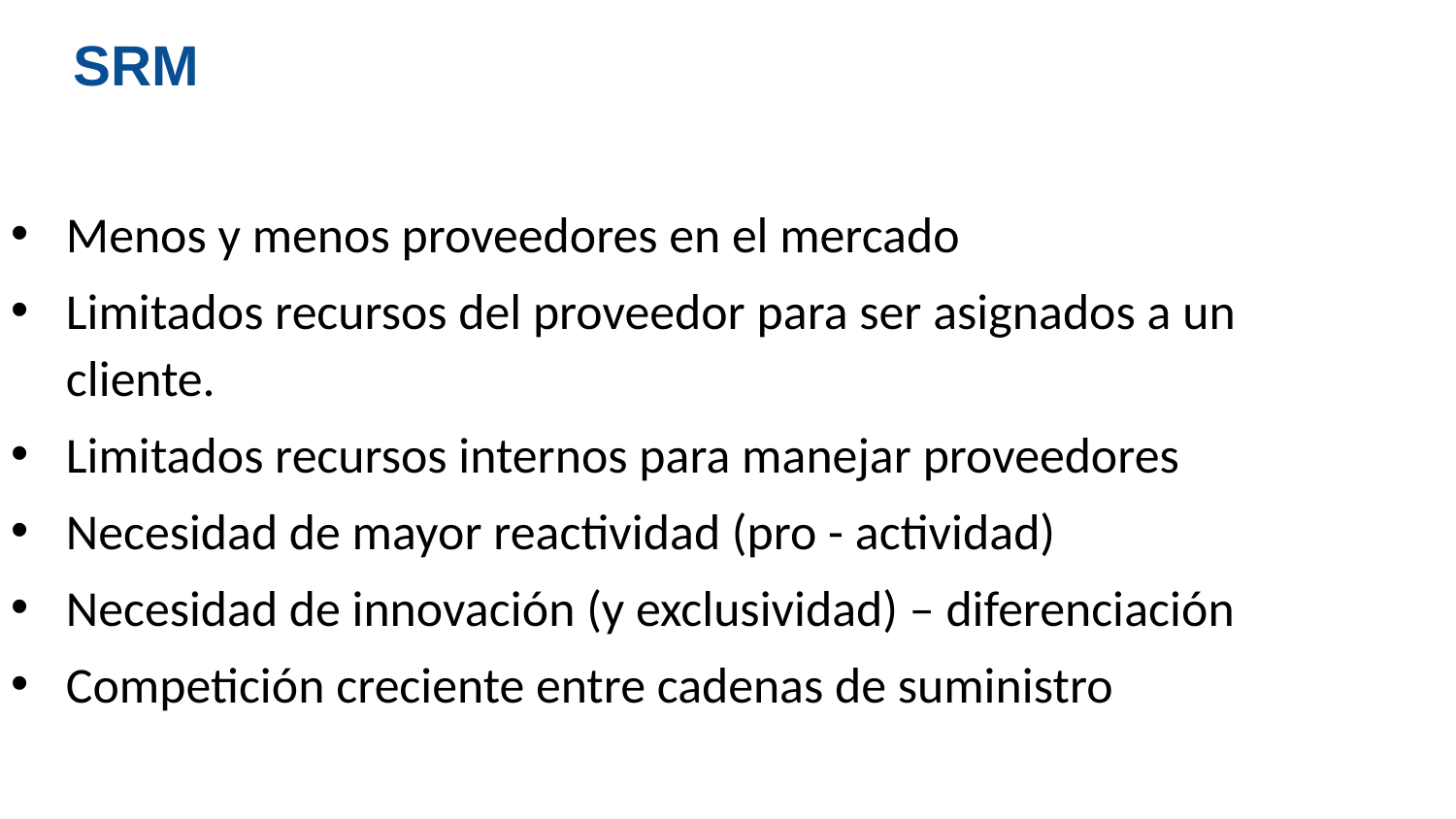

SRM
Menos y menos proveedores en el mercado
Limitados recursos del proveedor para ser asignados a un cliente.
Limitados recursos internos para manejar proveedores
Necesidad de mayor reactividad (pro - actividad)
Necesidad de innovación (y exclusividad) – diferenciación
Competición creciente entre cadenas de suministro